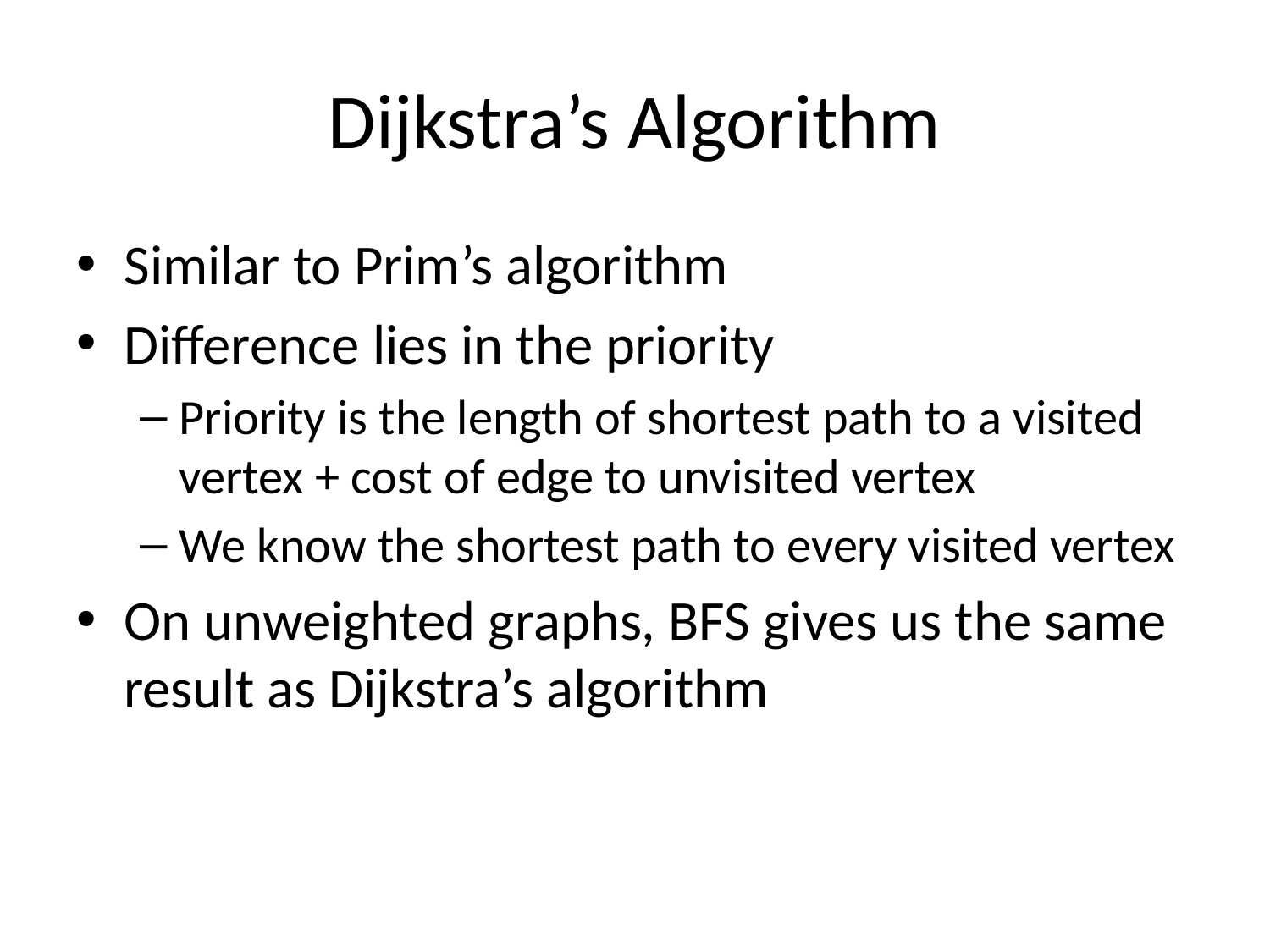

# Dijkstra’s Algorithm
Similar to Prim’s algorithm
Difference lies in the priority
Priority is the length of shortest path to a visited vertex + cost of edge to unvisited vertex
We know the shortest path to every visited vertex
On unweighted graphs, BFS gives us the same result as Dijkstra’s algorithm